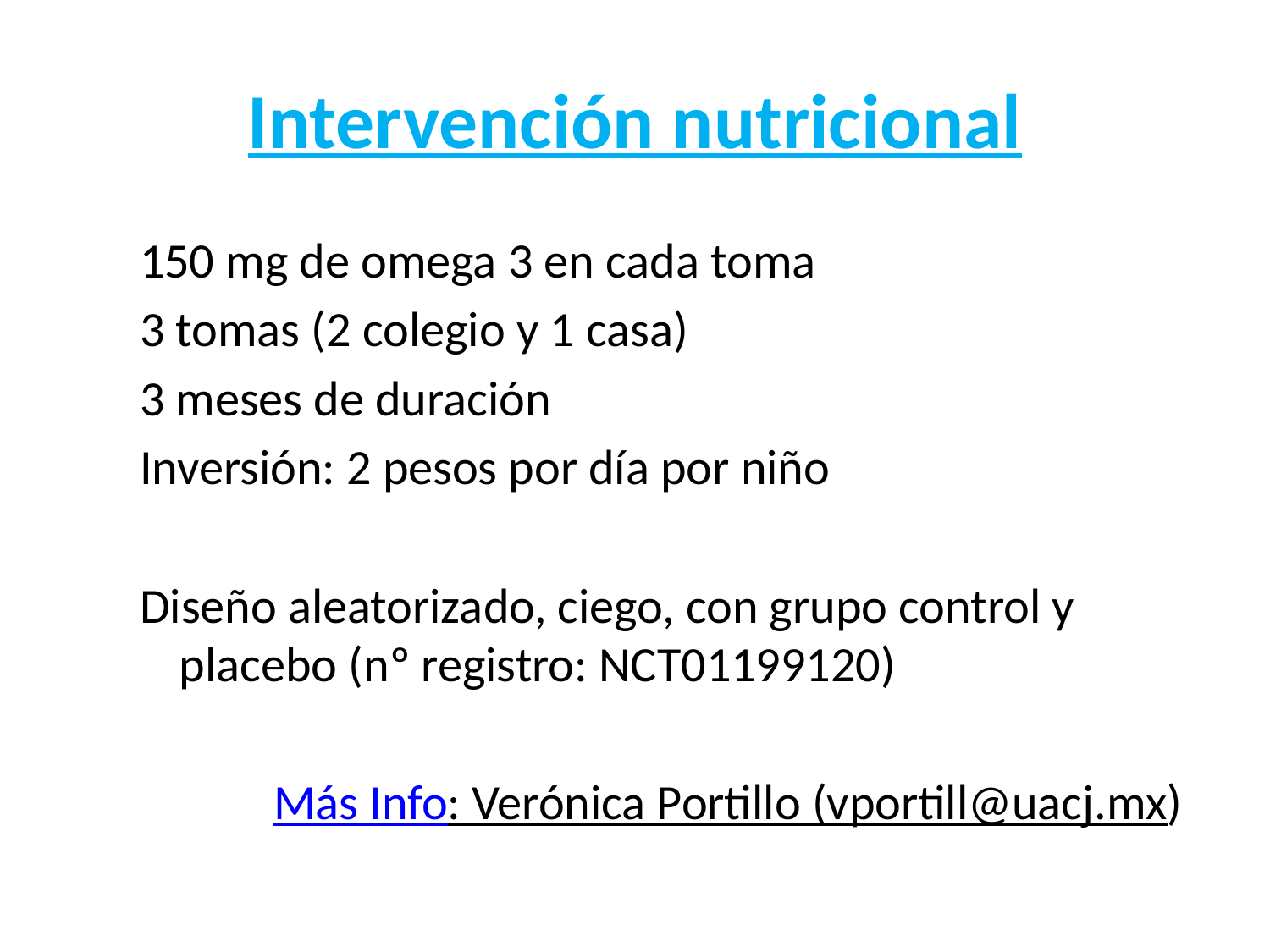

# Intervención nutricional
150 mg de omega 3 en cada toma
3 tomas (2 colegio y 1 casa)
3 meses de duración
Inversión: 2 pesos por día por niño

Diseño aleatorizado, ciego, con grupo control y placebo (nº registro: NCT01199120)

Más Info: Verónica Portillo (vportill@uacj.mx)